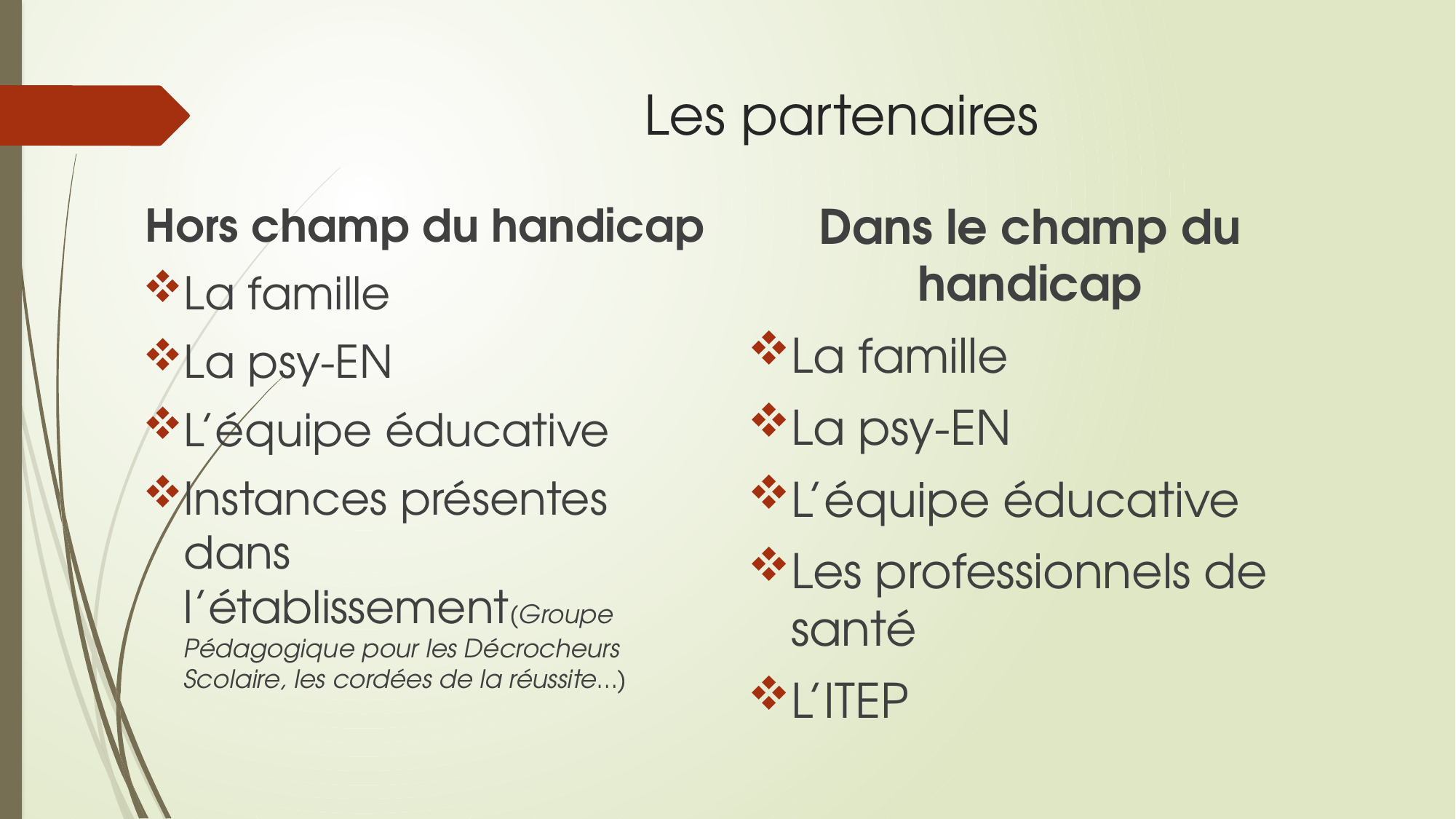

# Les partenaires
Hors champ du handicap
La famille
La psy-EN
L’équipe éducative
Instances présentes dans l’établissement(Groupe Pédagogique pour les Décrocheurs Scolaire, les cordées de la réussite…)
Dans le champ du handicap
La famille
La psy-EN
L’équipe éducative
Les professionnels de santé
L’ITEP